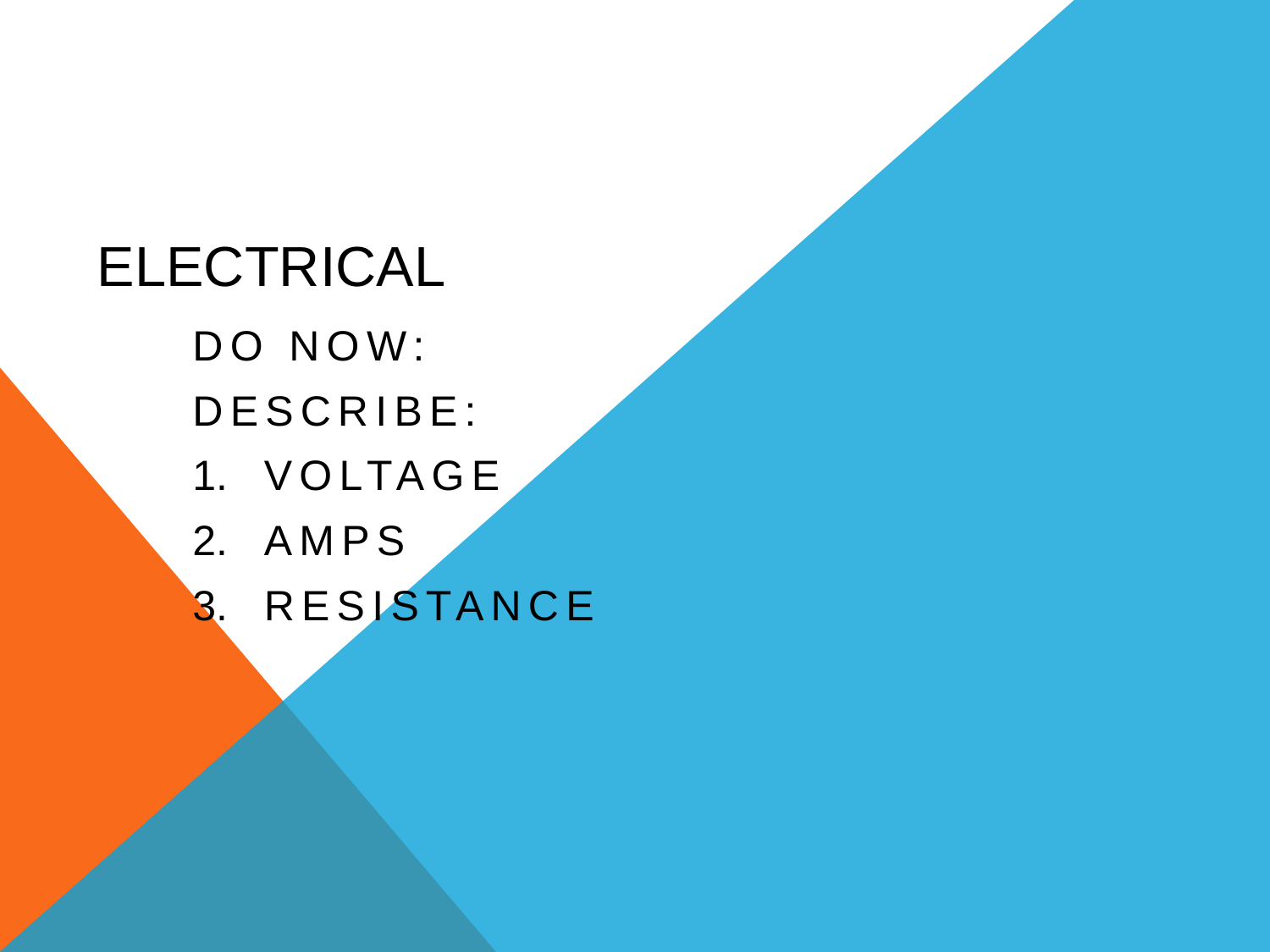

# Electrical
Do Now:
Describe:
Voltage
Amps
Resistance